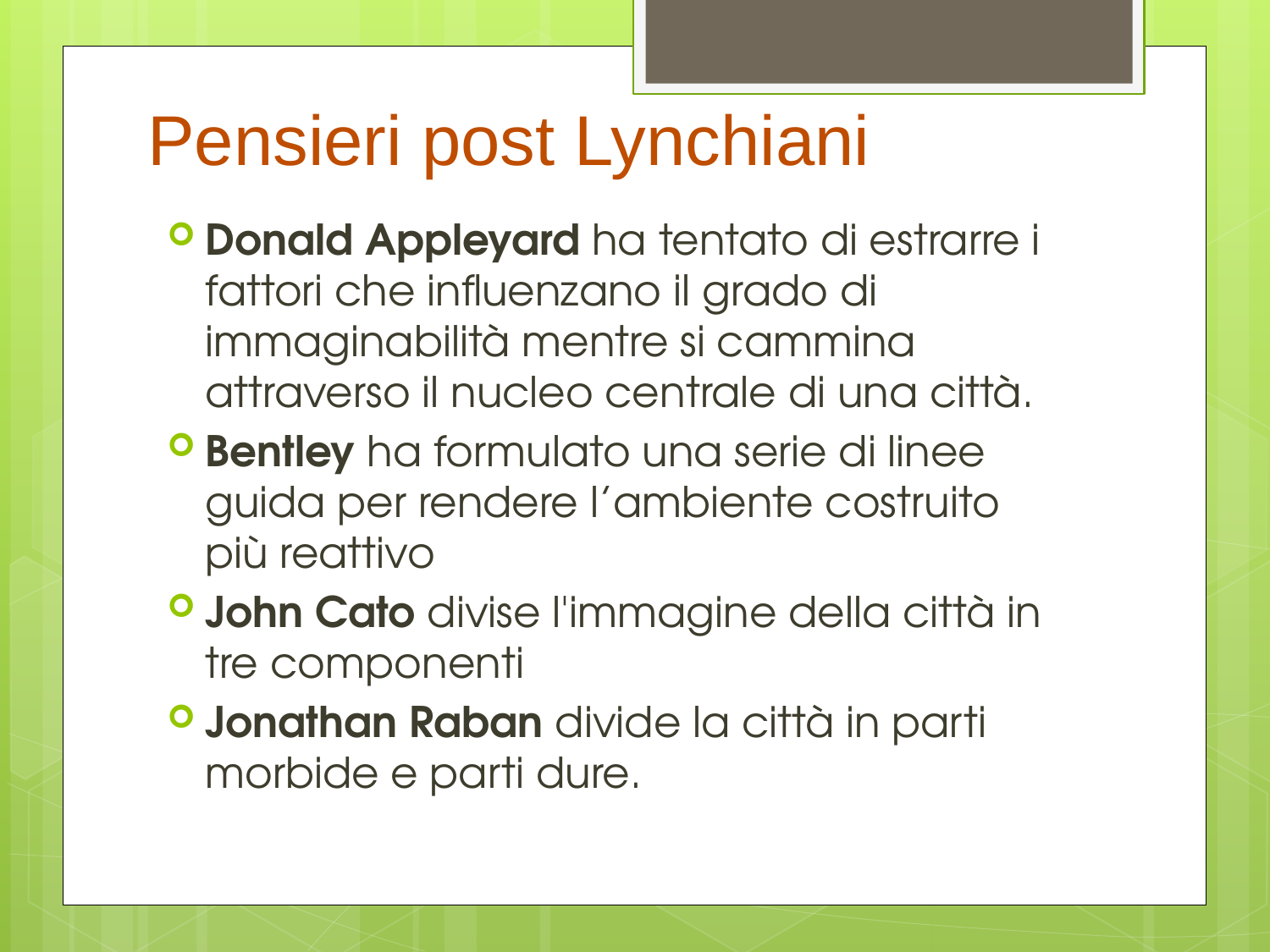

# Pensieri post Lynchiani
Donald Appleyard ha tentato di estrarre i fattori che influenzano il grado di immaginabilità mentre si cammina attraverso il nucleo centrale di una città.
Bentley ha formulato una serie di linee guida per rendere l’ambiente costruito più reattivo
John Cato divise l'immagine della città in tre componenti
Jonathan Raban divide la città in parti morbide e parti dure.